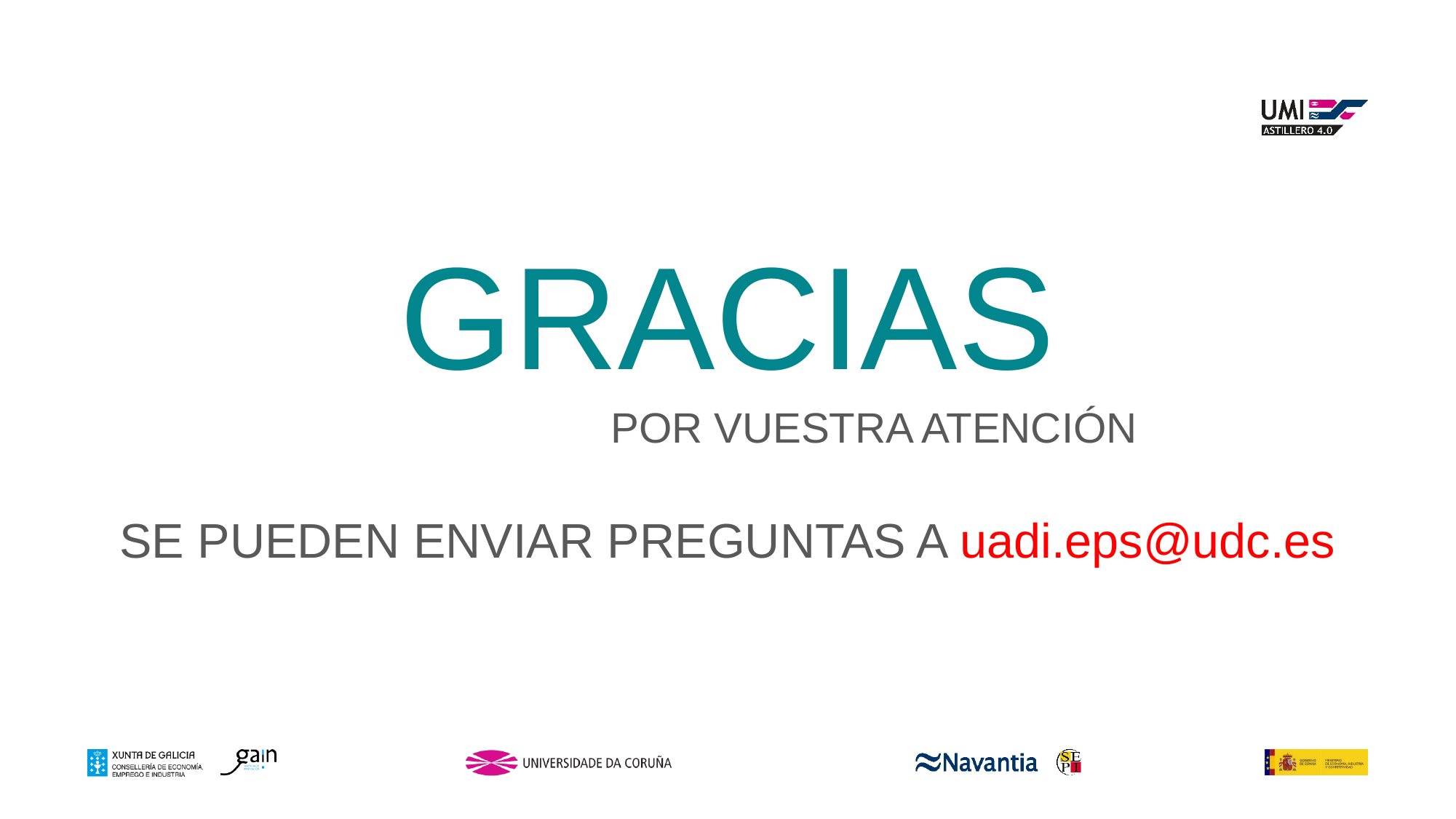

GRACIAS
                        POR VUESTRA ATENCIÓN

SE PUEDEN ENVIAR PREGUNTAS A uadi.eps@udc.es